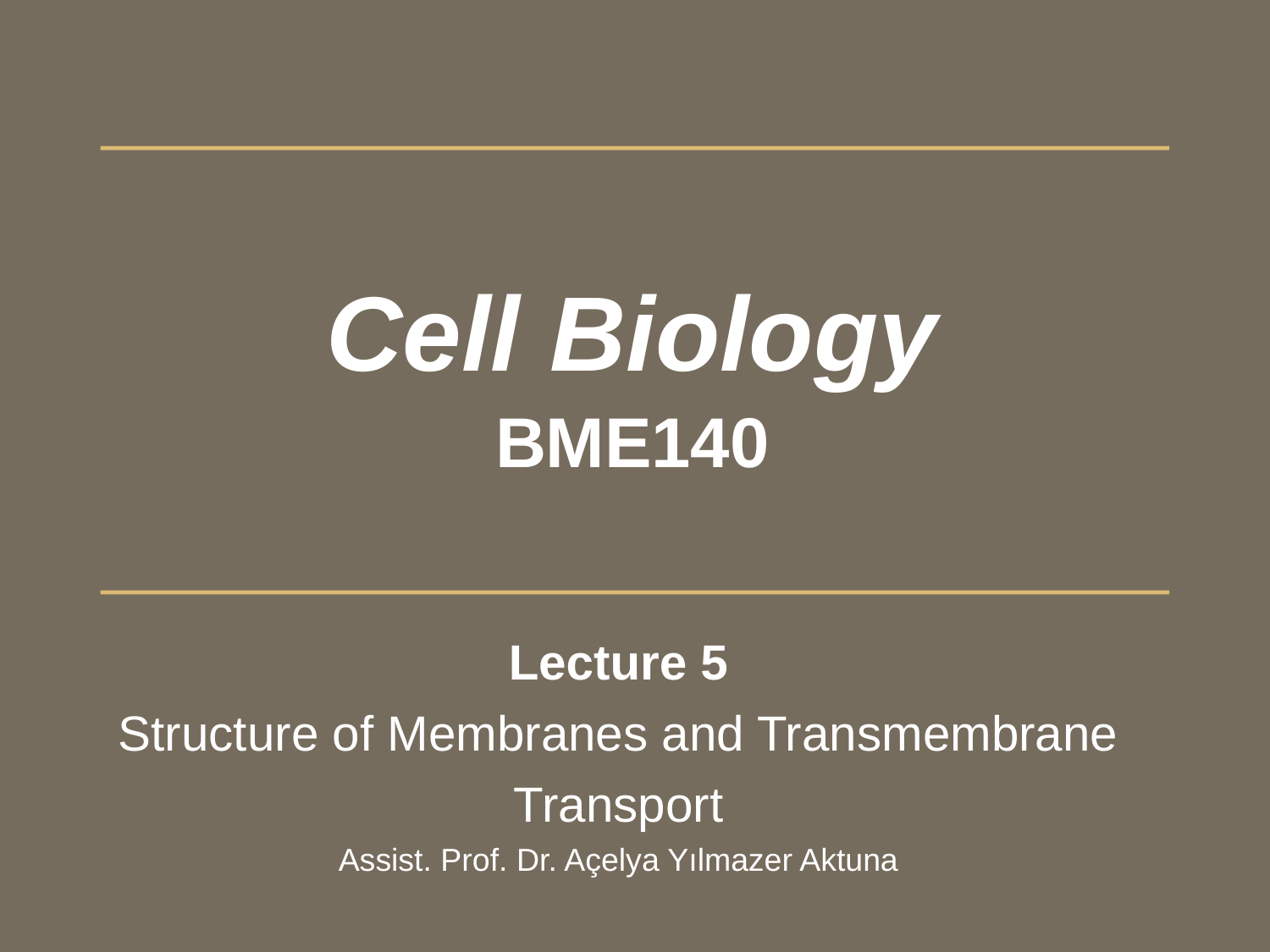

Cell Biology
BME140

Lecture 5
Structure of Membranes and Transmembrane Transport
Assist. Prof. Dr. Açelya Yılmazer Aktuna